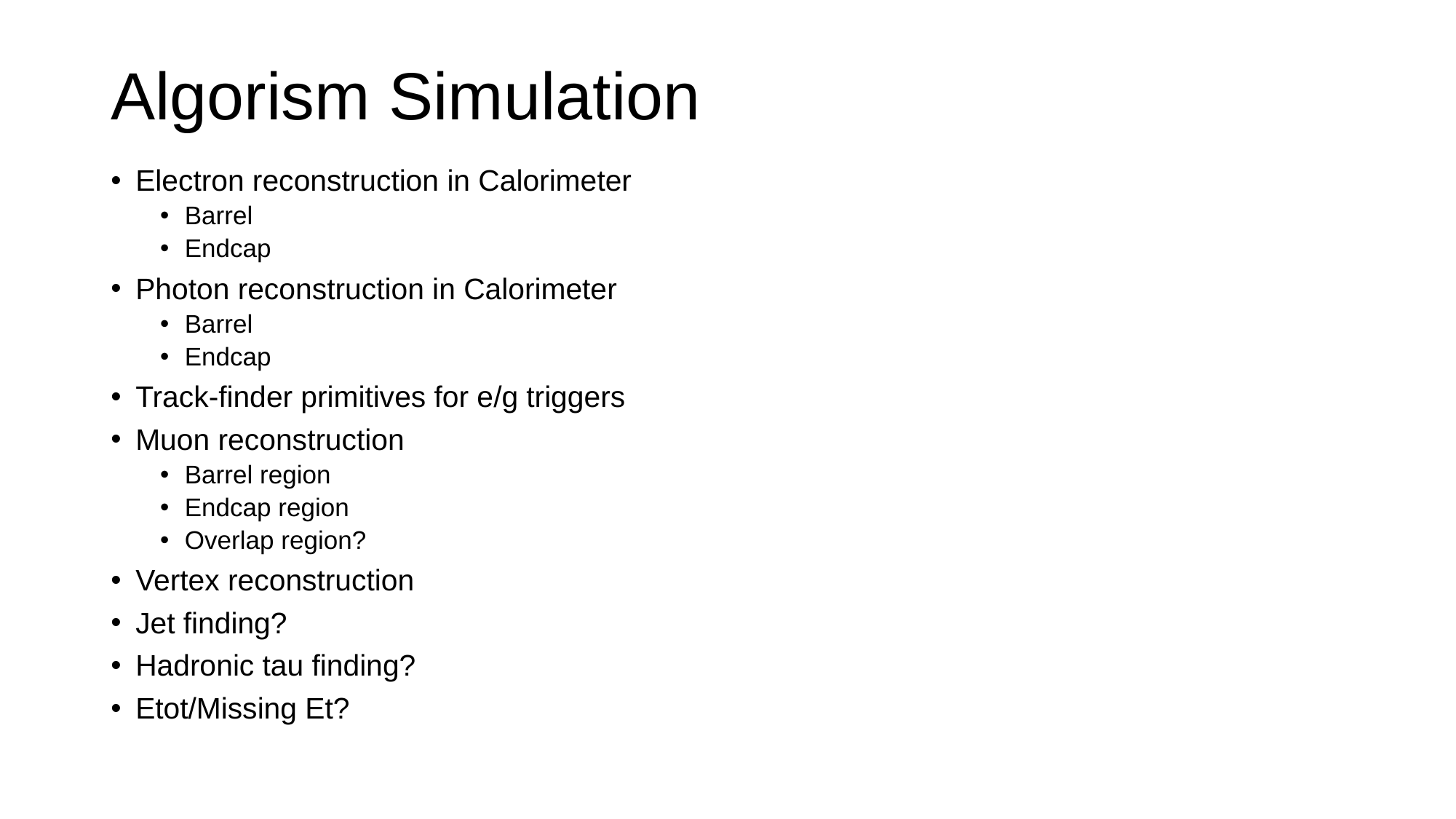

# Algorism Simulation
Electron reconstruction in Calorimeter
Barrel
Endcap
Photon reconstruction in Calorimeter
Barrel
Endcap
Track-finder primitives for e/g triggers
Muon reconstruction
Barrel region
Endcap region
Overlap region?
Vertex reconstruction
Jet finding?
Hadronic tau finding?
Etot/Missing Et?